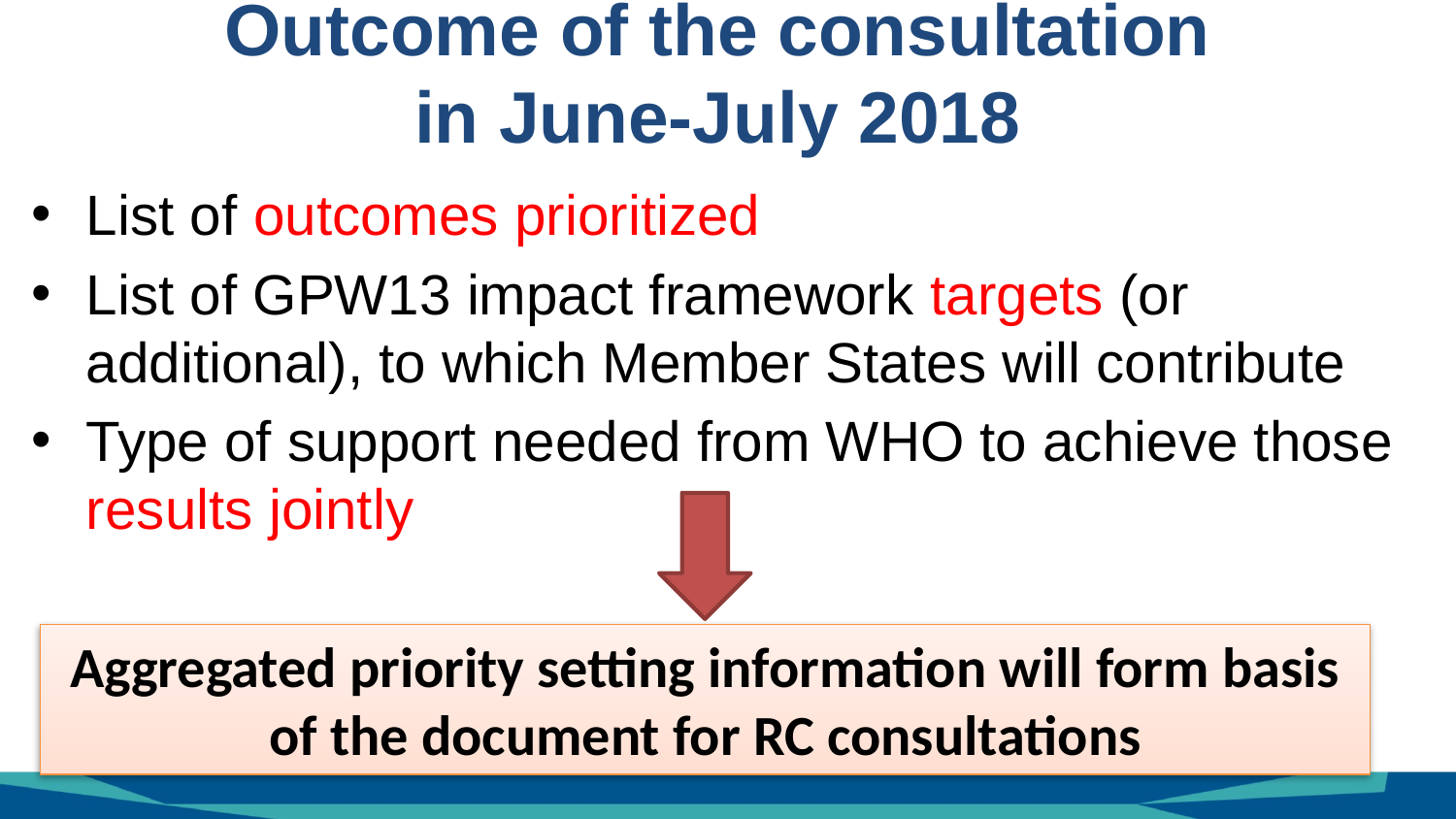

# Outcome of the consultation in June-July 2018
List of outcomes prioritized
List of GPW13 impact framework targets (or additional), to which Member States will contribute
Type of support needed from WHO to achieve those results jointly

Aggregated priority setting information will form basis of the document for RC consultations